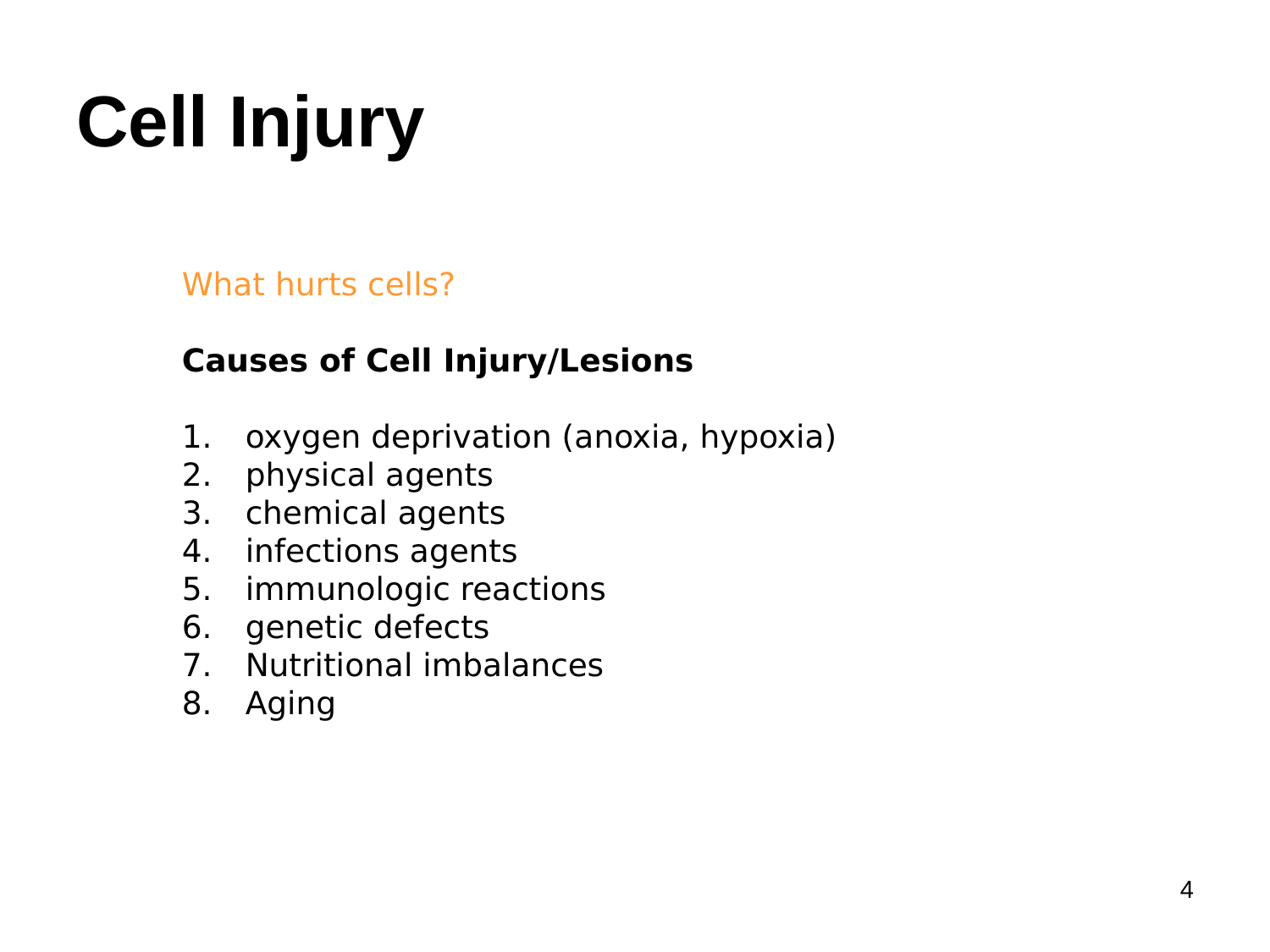

Cell Injury
What hurts cells?

Causes of Cell Injury/Lesions

oxygen deprivation (anoxia, hypoxia)
physical agents
chemical agents
infections agents
immunologic reactions
genetic defects
Nutritional imbalances
Aging
4